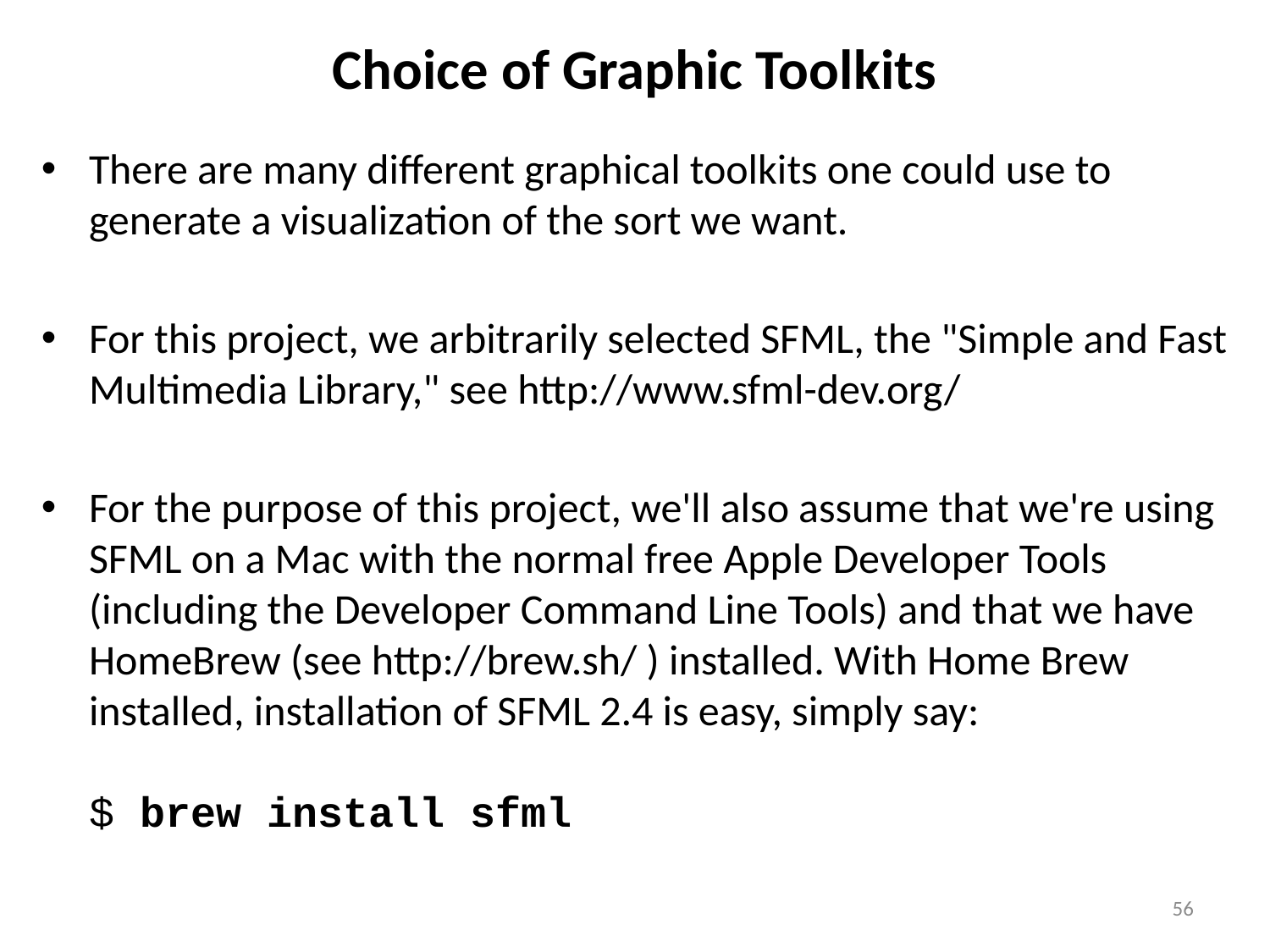

# Choice of Graphic Toolkits
There are many different graphical toolkits one could use to generate a visualization of the sort we want.

For this project, we arbitrarily selected SFML, the "Simple and Fast Multimedia Library," see http://www.sfml-dev.org/

For the purpose of this project, we'll also assume that we're using SFML on a Mac with the normal free Apple Developer Tools (including the Developer Command Line Tools) and that we have HomeBrew (see http://brew.sh/ ) installed. With Home Brew installed, installation of SFML 2.4 is easy, simply say:
$ brew install sfml

56